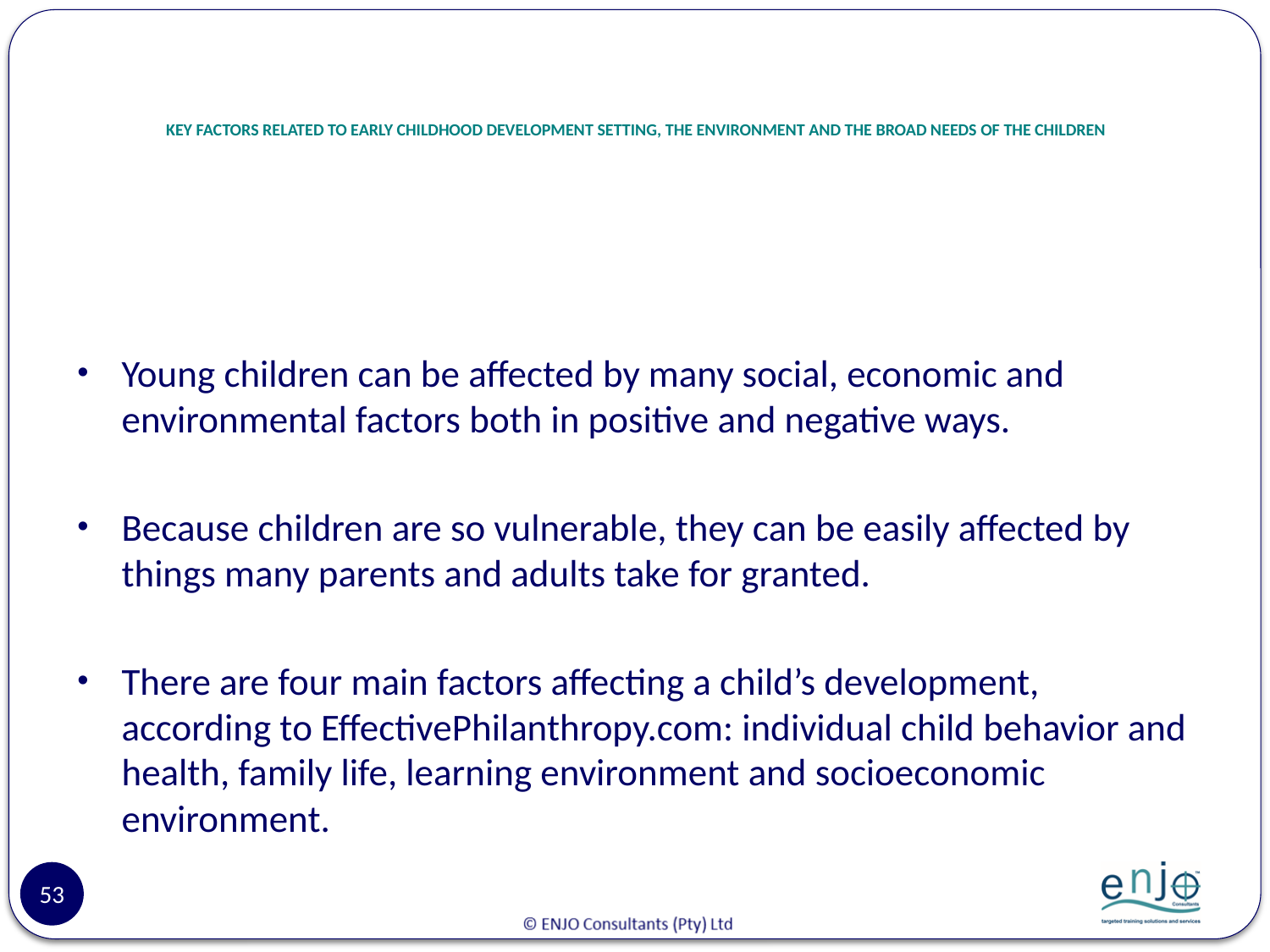

# KEY FACTORS RELATED TO EARLY CHILDHOOD DEVELOPMENT SETTING, THE ENVIRONMENT AND THE BROAD NEEDS OF THE CHILDREN
Young children can be affected by many social, economic and environmental factors both in positive and negative ways.

Because children are so vulnerable, they can be easily affected by things many parents and adults take for granted.

There are four main factors affecting a child’s development, according to EffectivePhilanthropy.com: individual child behavior and health, family life, learning environment and socioeconomic environment.

53